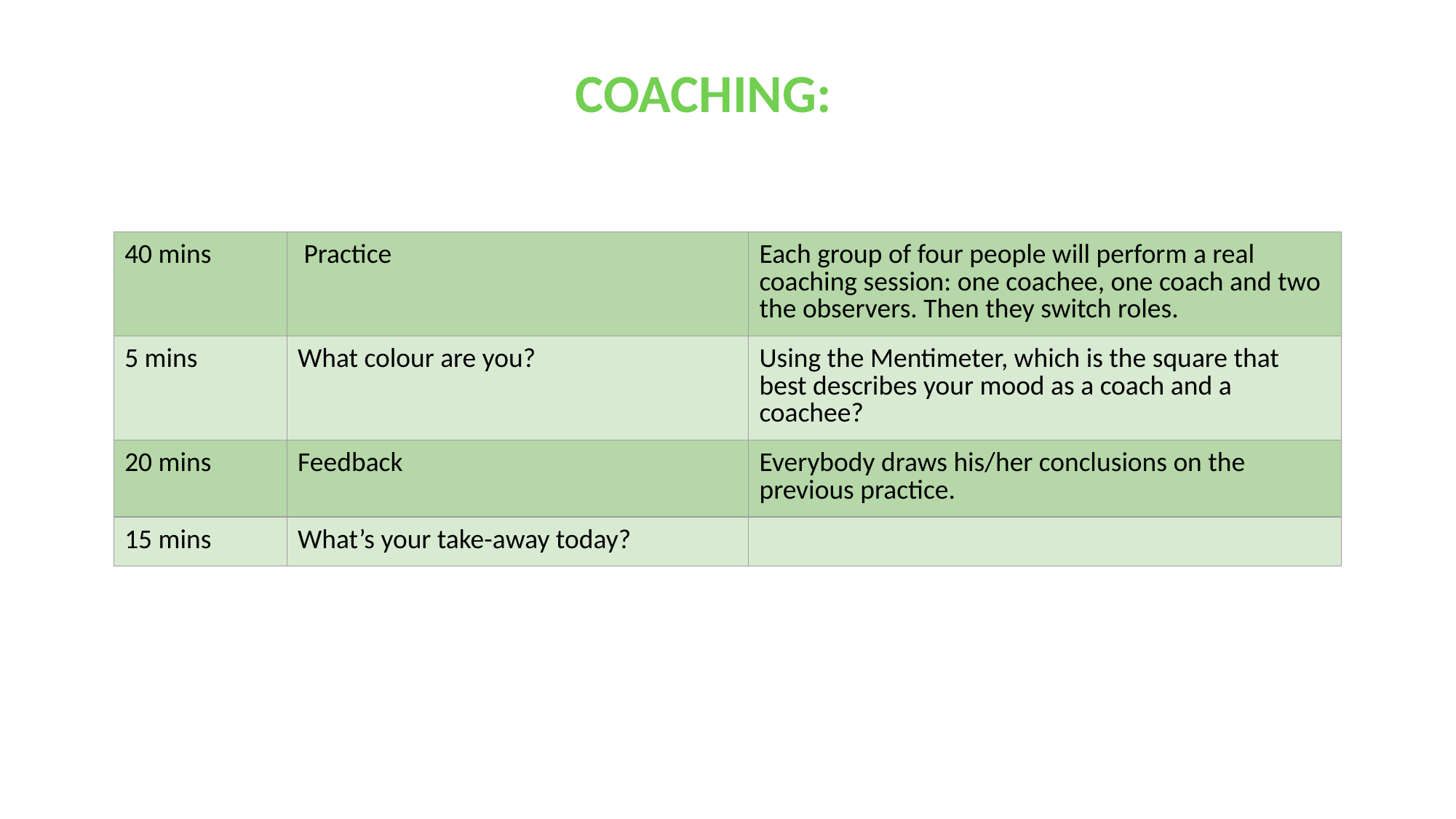

# COACHING:
| 40 mins | Practice | Each group of four people will perform a real coaching session: one coachee, one coach and two the observers. Then they switch roles. |
| --- | --- | --- |
| 5 mins | What colour are you? | Using the Mentimeter, which is the square that best describes your mood as a coach and a coachee? |
| 20 mins | Feedback | Everybody draws his/her conclusions on the previous practice. |
| 15 mins | What’s your take-away today? |  |